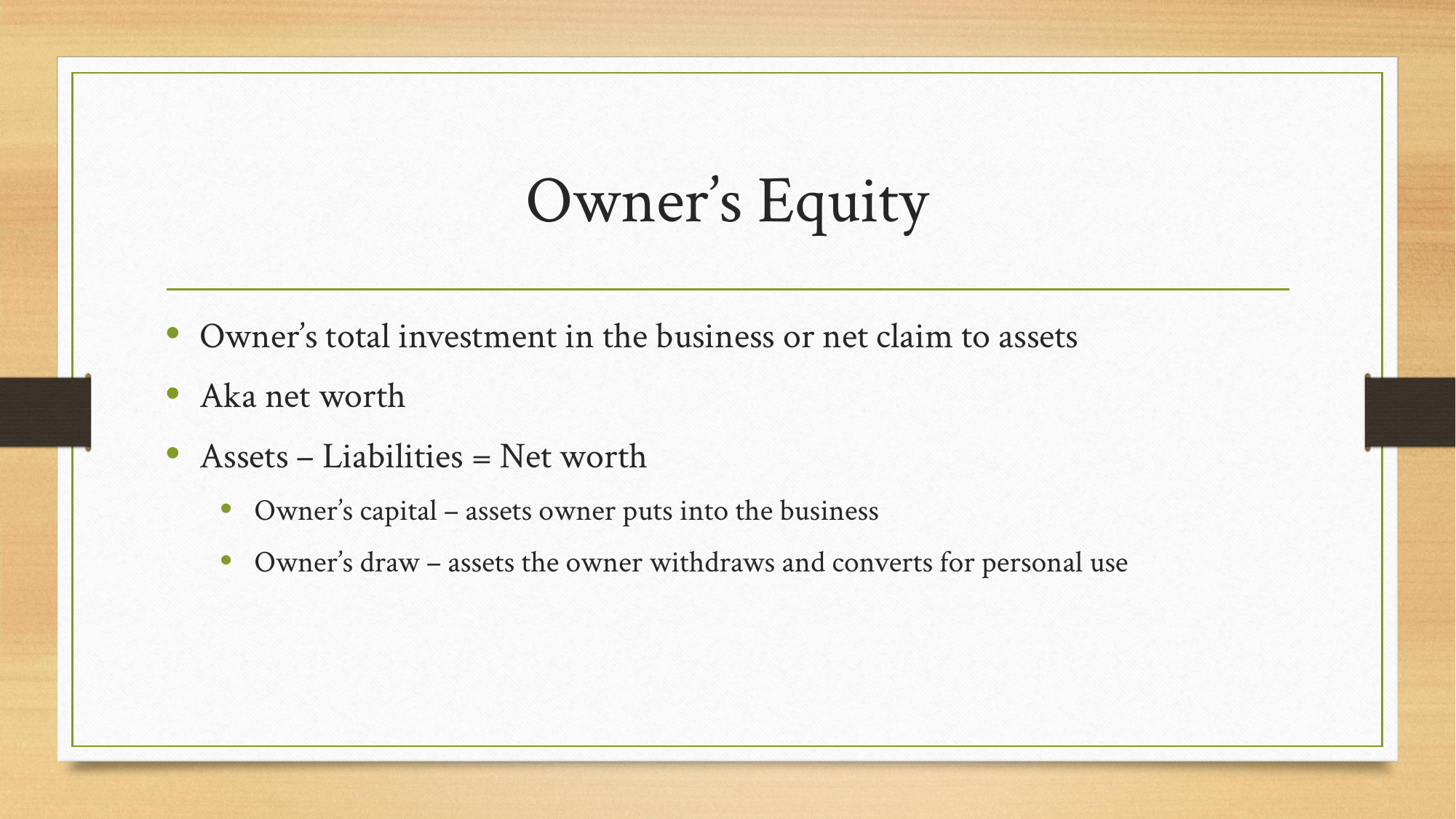

# Owner’s Equity
Owner’s total investment in the business or net claim to assets
Aka net worth
Assets – Liabilities = Net worth
Owner’s capital – assets owner puts into the business
Owner’s draw – assets the owner withdraws and converts for personal use